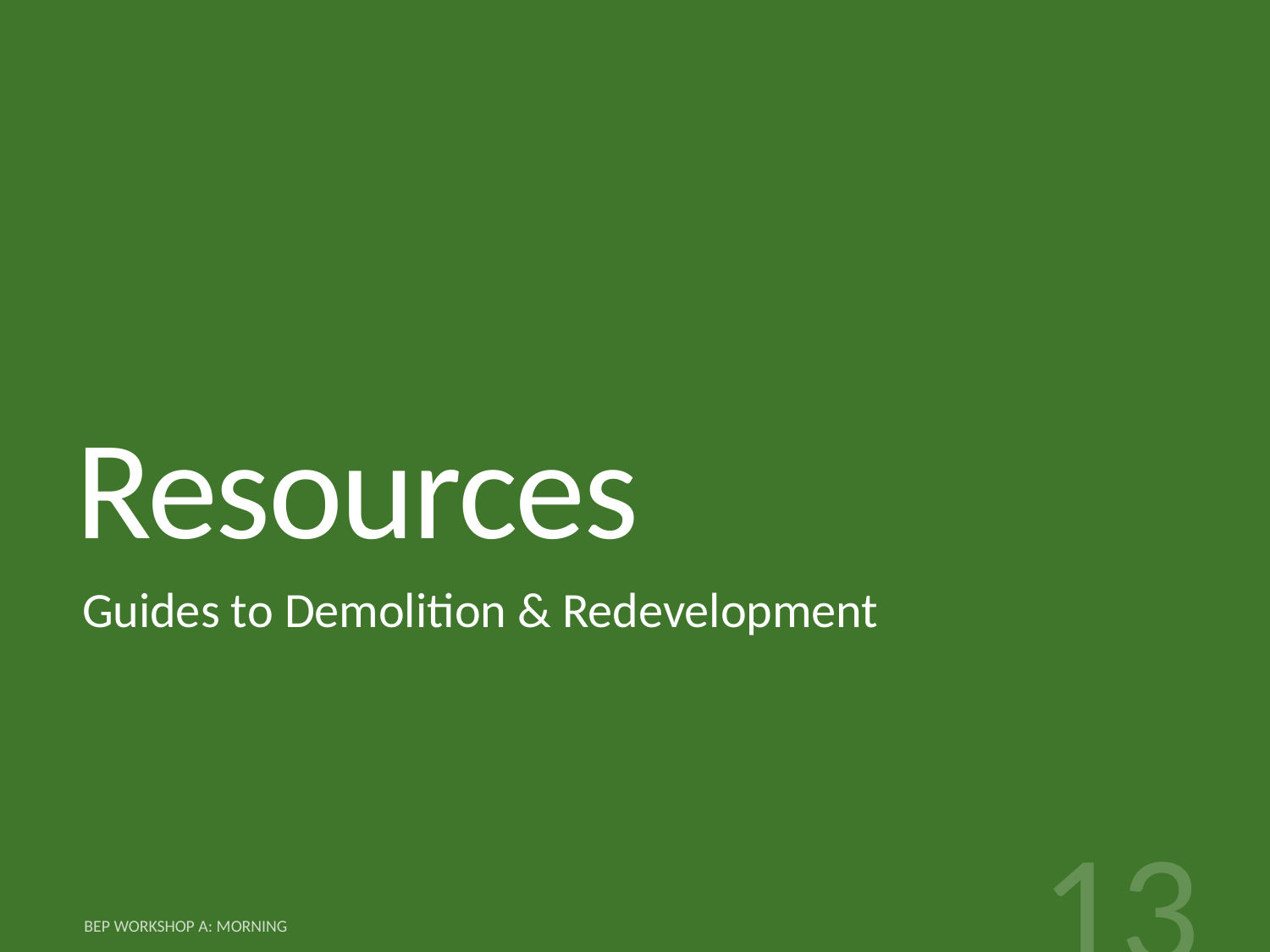

# Resources
Guides to Demolition & Redevelopment
13
BEP workshop A: morning